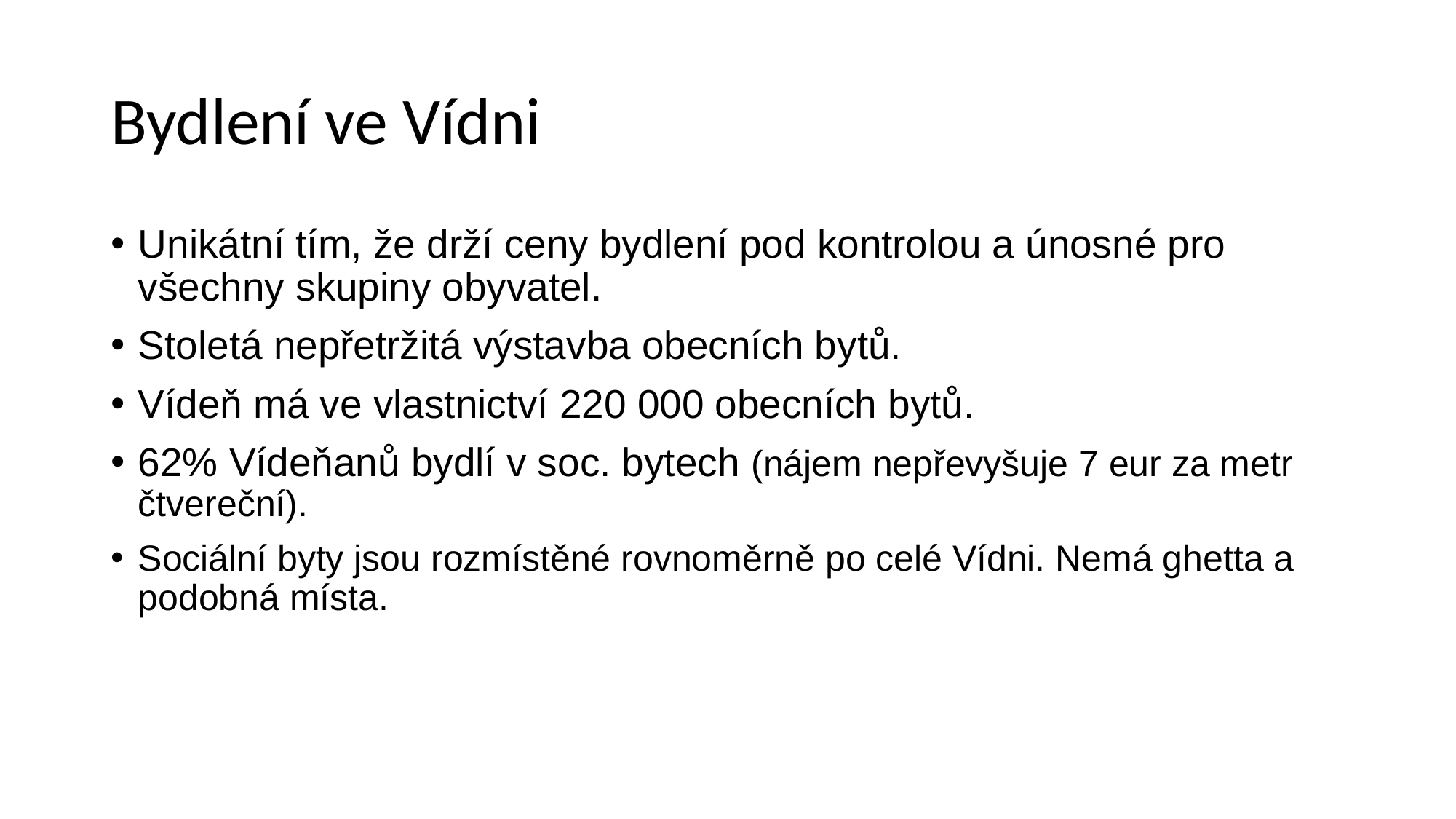

# Bydlení ve Vídni
Unikátní tím, že drží ceny bydlení pod kontrolou a únosné pro všechny skupiny obyvatel.
Stoletá nepřetržitá výstavba obecních bytů.
Vídeň má ve vlastnictví 220 000 obecních bytů.
62% Vídeňanů bydlí v soc. bytech (nájem nepřevyšuje 7 eur za metr čtvereční).
Sociální byty jsou rozmístěné rovnoměrně po celé Vídni. Nemá ghetta a podobná místa.